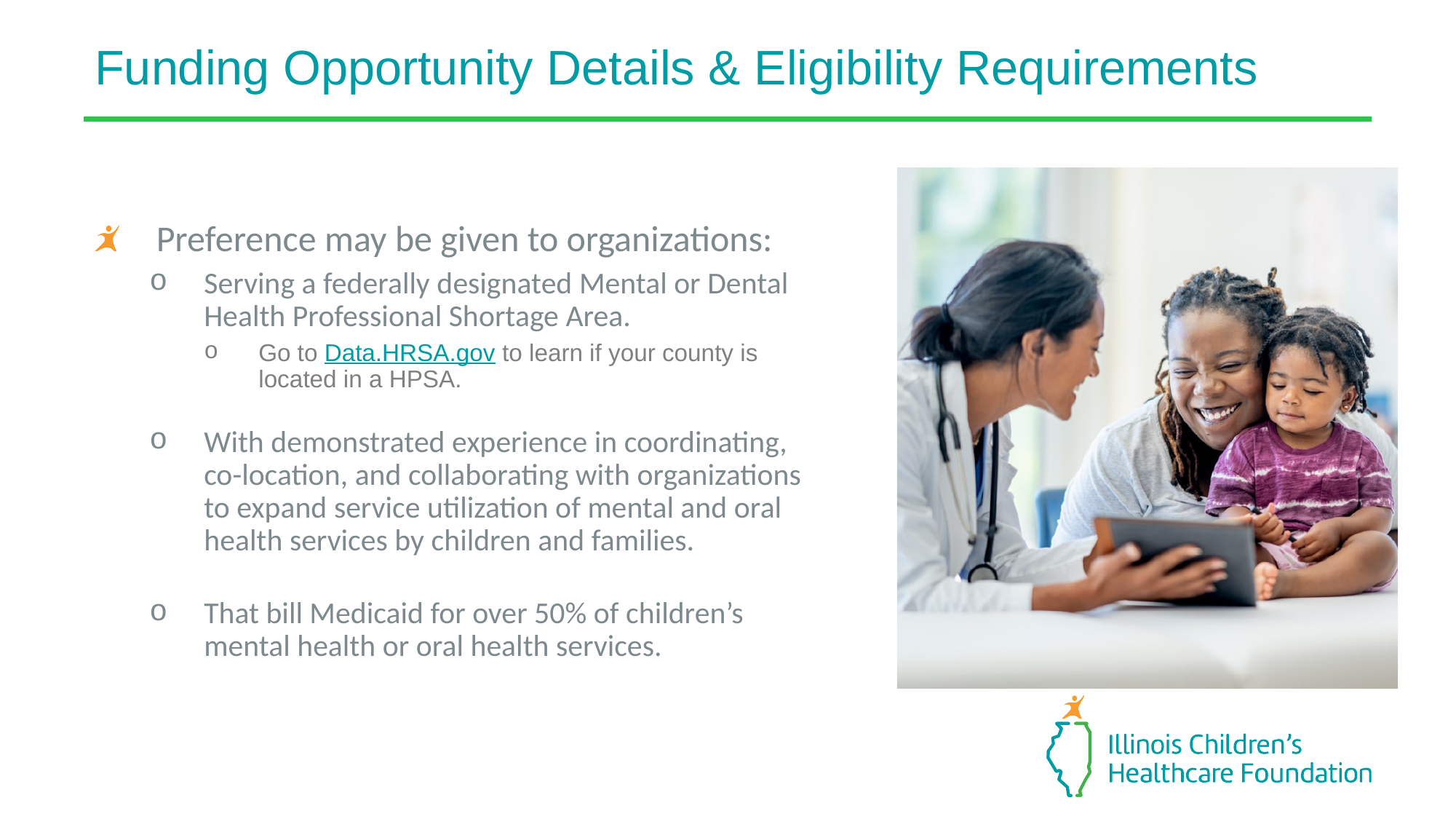

Funding Opportunity Details & Eligibility Requirements

Preference may be given to organizations:
Serving a federally designated Mental or Dental Health Professional Shortage Area.
Go to Data.HRSA.gov to learn if your county is located in a HPSA.
With demonstrated experience in coordinating, co-location, and collaborating with organizations to expand service utilization of mental and oral health services by children and families.
That bill Medicaid for over 50% of children’s mental health or oral health services.